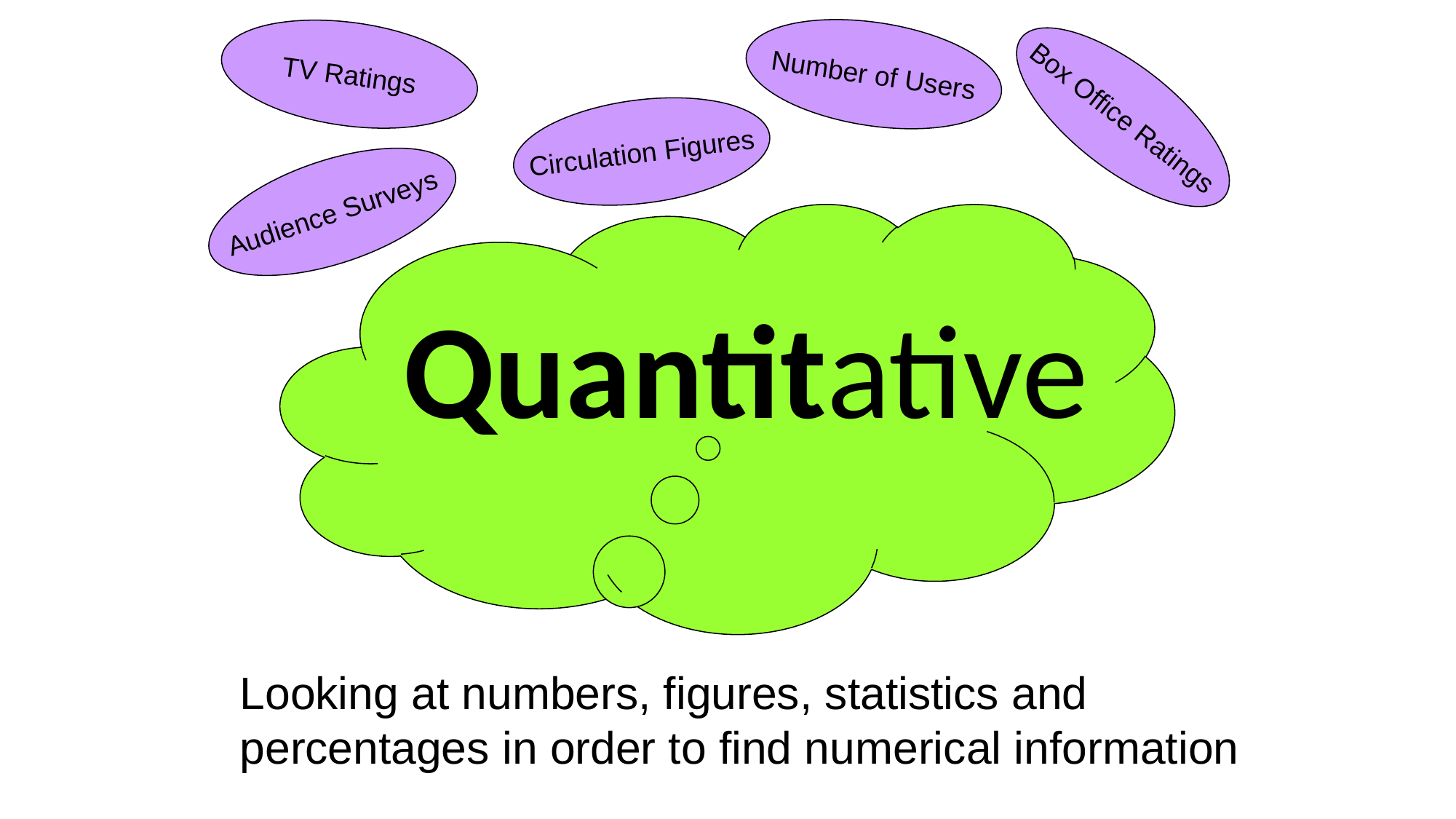

TV Ratings
Number of Users
Box Office Ratings
Circulation Figures
Audience Surveys

Quantitative
Looking at numbers, figures, statistics and percentages in order to find numerical information